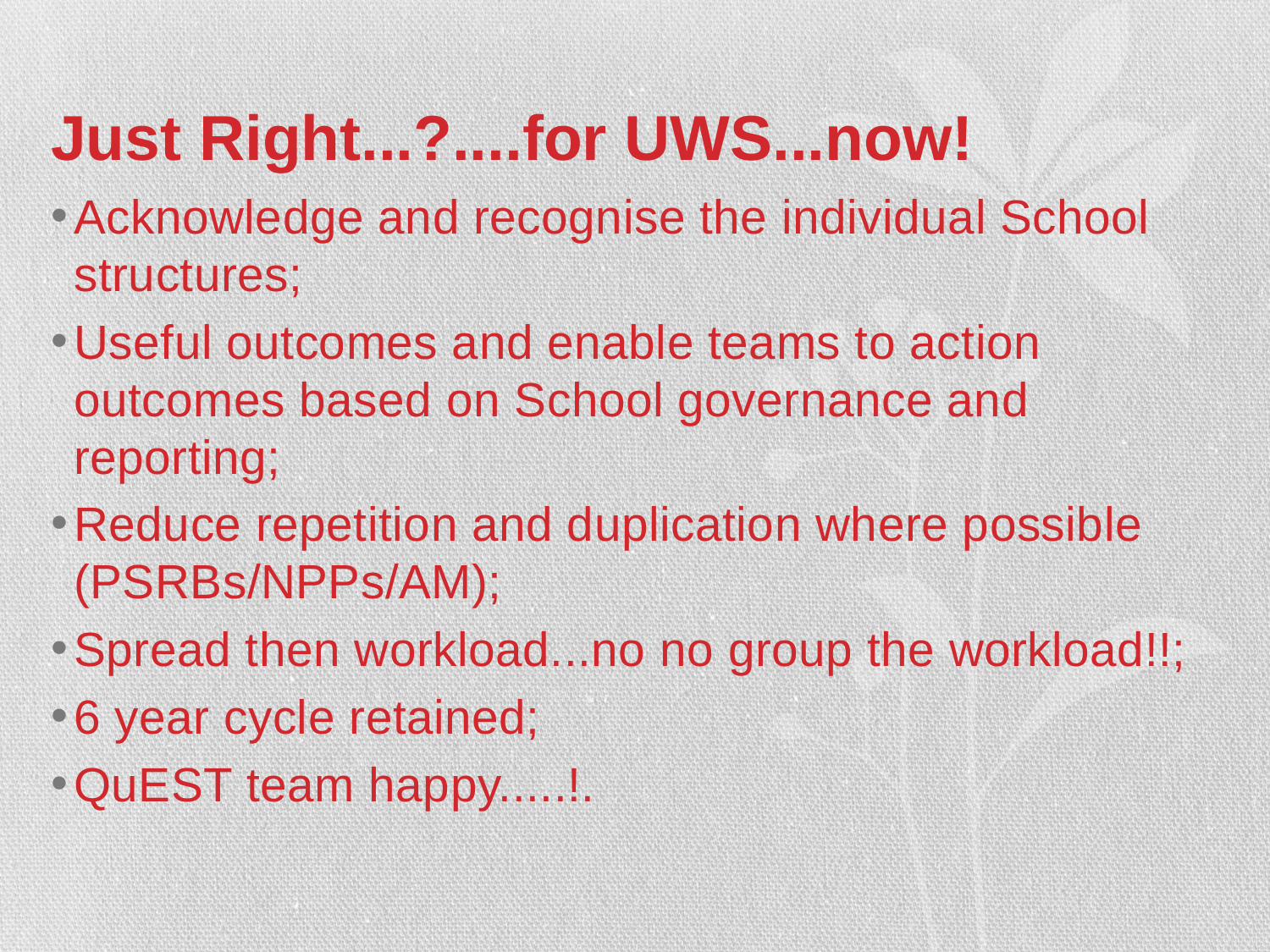

# Just Right...?....for UWS...now!
Acknowledge and recognise the individual School structures;
Useful outcomes and enable teams to action outcomes based on School governance and reporting;
Reduce repetition and duplication where possible (PSRBs/NPPs/AM);
Spread then workload...no no group the workload!!;
6 year cycle retained;
QuEST team happy.....!.